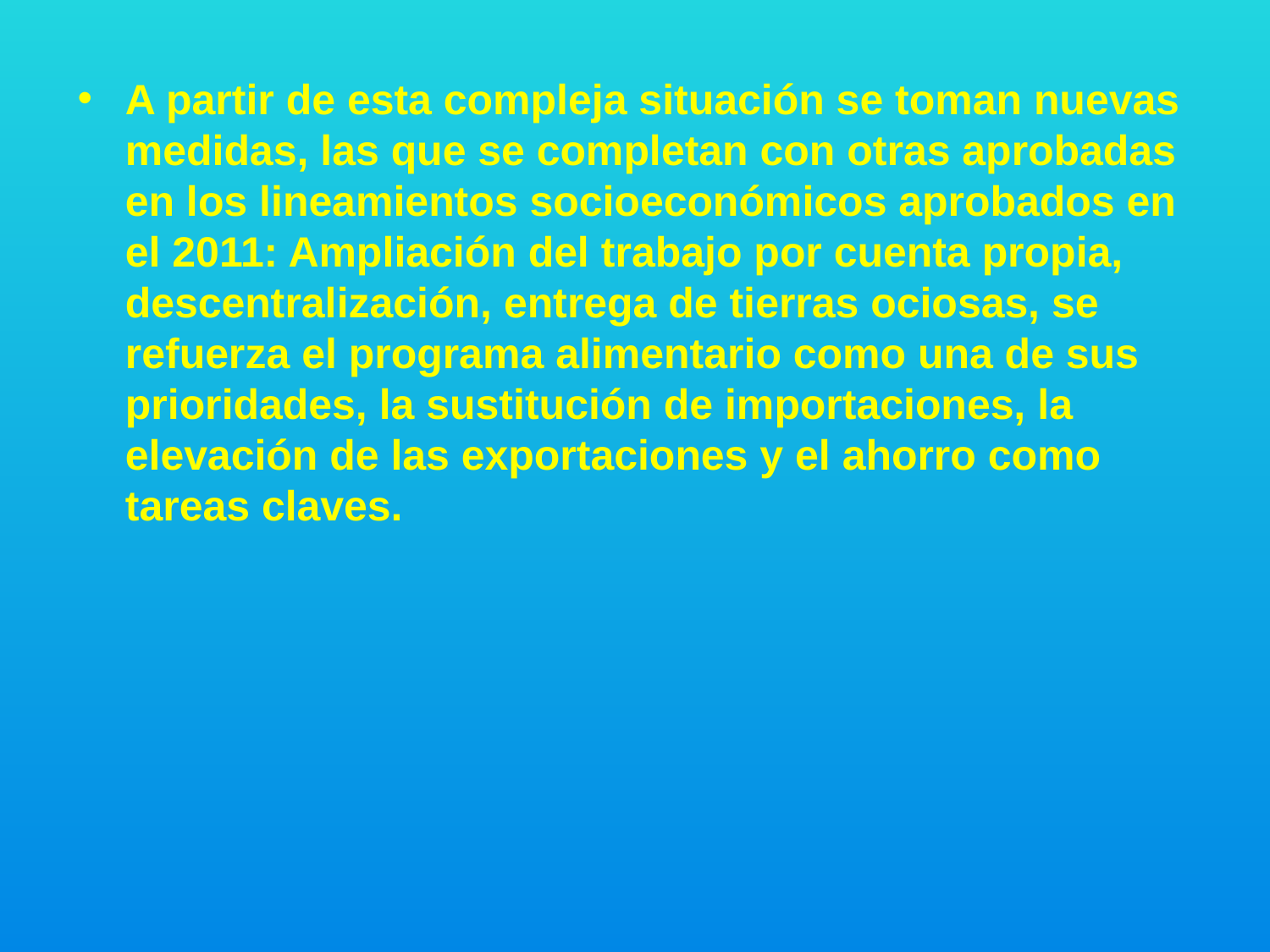

A partir de esta compleja situación se toman nuevas medidas, las que se completan con otras aprobadas en los lineamientos socioeconómicos aprobados en el 2011: Ampliación del trabajo por cuenta propia, descentralización, entrega de tierras ociosas, se refuerza el programa alimentario como una de sus prioridades, la sustitución de importaciones, la elevación de las exportaciones y el ahorro como tareas claves.